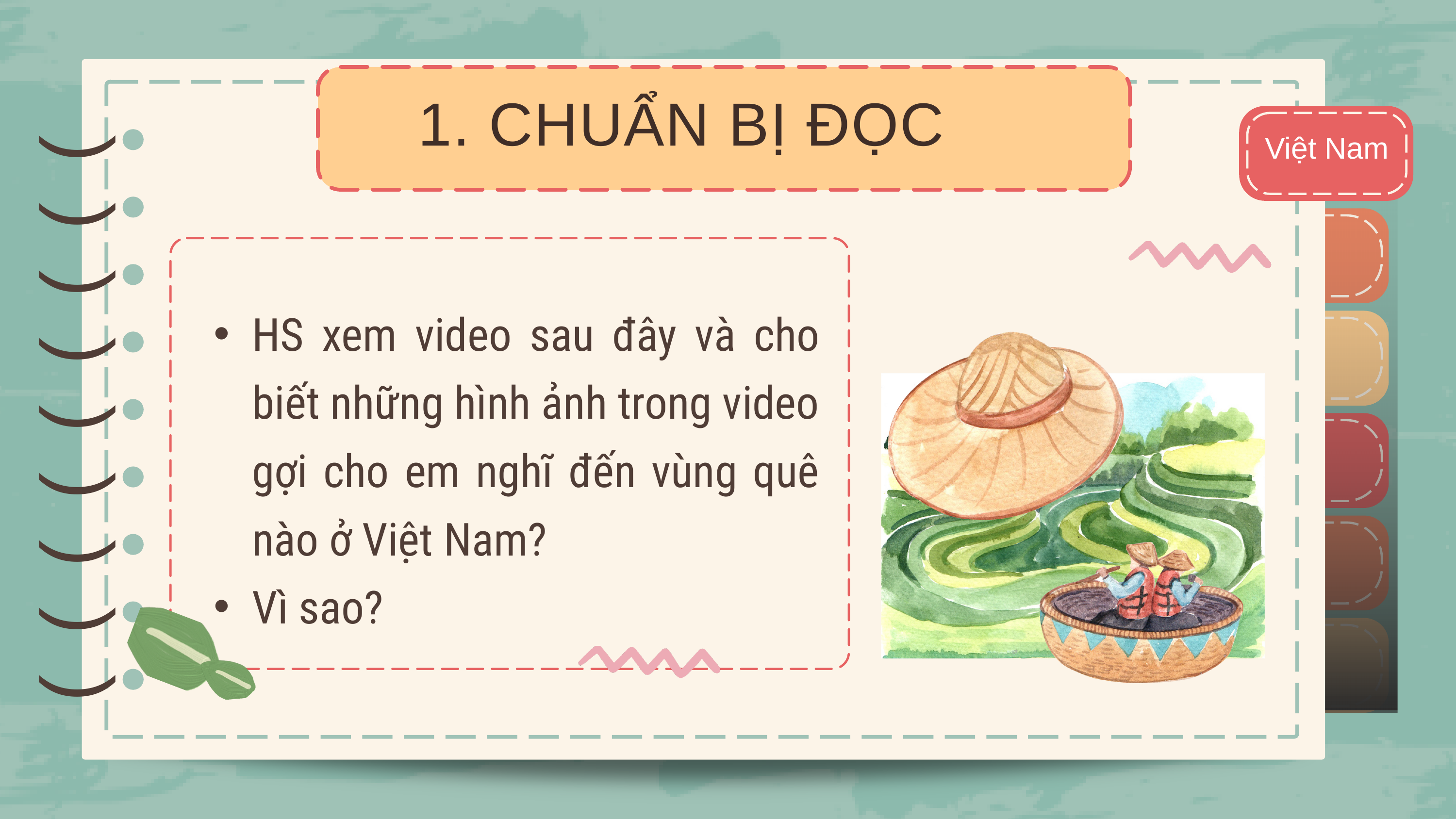

1. CHUẨN BỊ ĐỌC

Việt Nam
)
)
)
)
)
)
)
)
)

)
)
)
)
)
)
)
)
)

HS xem video sau đây và cho biết những hình ảnh trong video gợi cho em nghĩ đến vùng quê nào ở Việt Nam?
Vì sao?